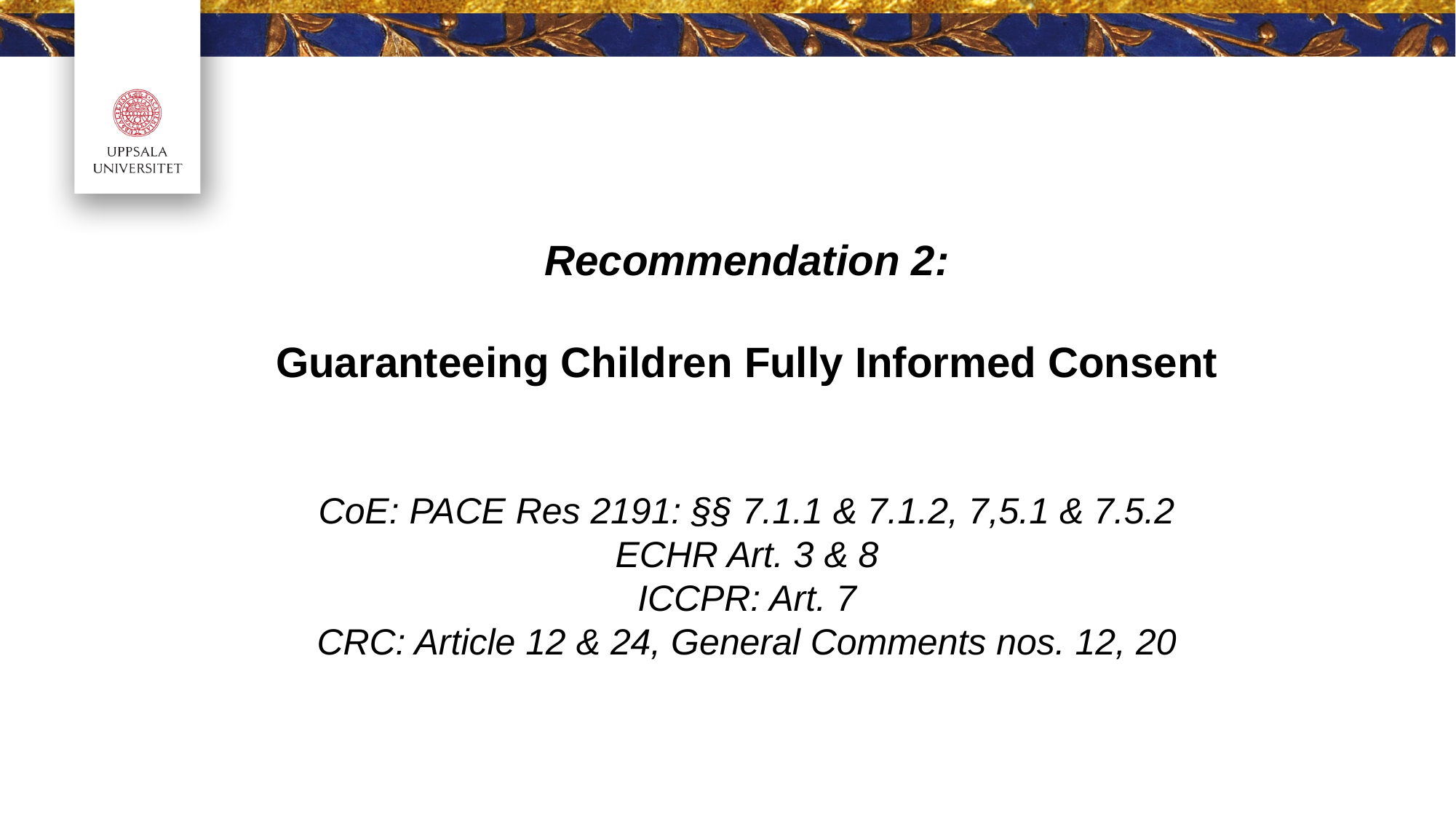

# Recommendation 2: Guaranteeing Children Fully Informed Consent CoE: PACE Res 2191: §§ 7.1.1 & 7.1.2, 7,5.1 & 7.5.2 ECHR Art. 3 & 8 ICCPR: Art. 7 CRC: Article 12 & 24, General Comments nos. 12, 20